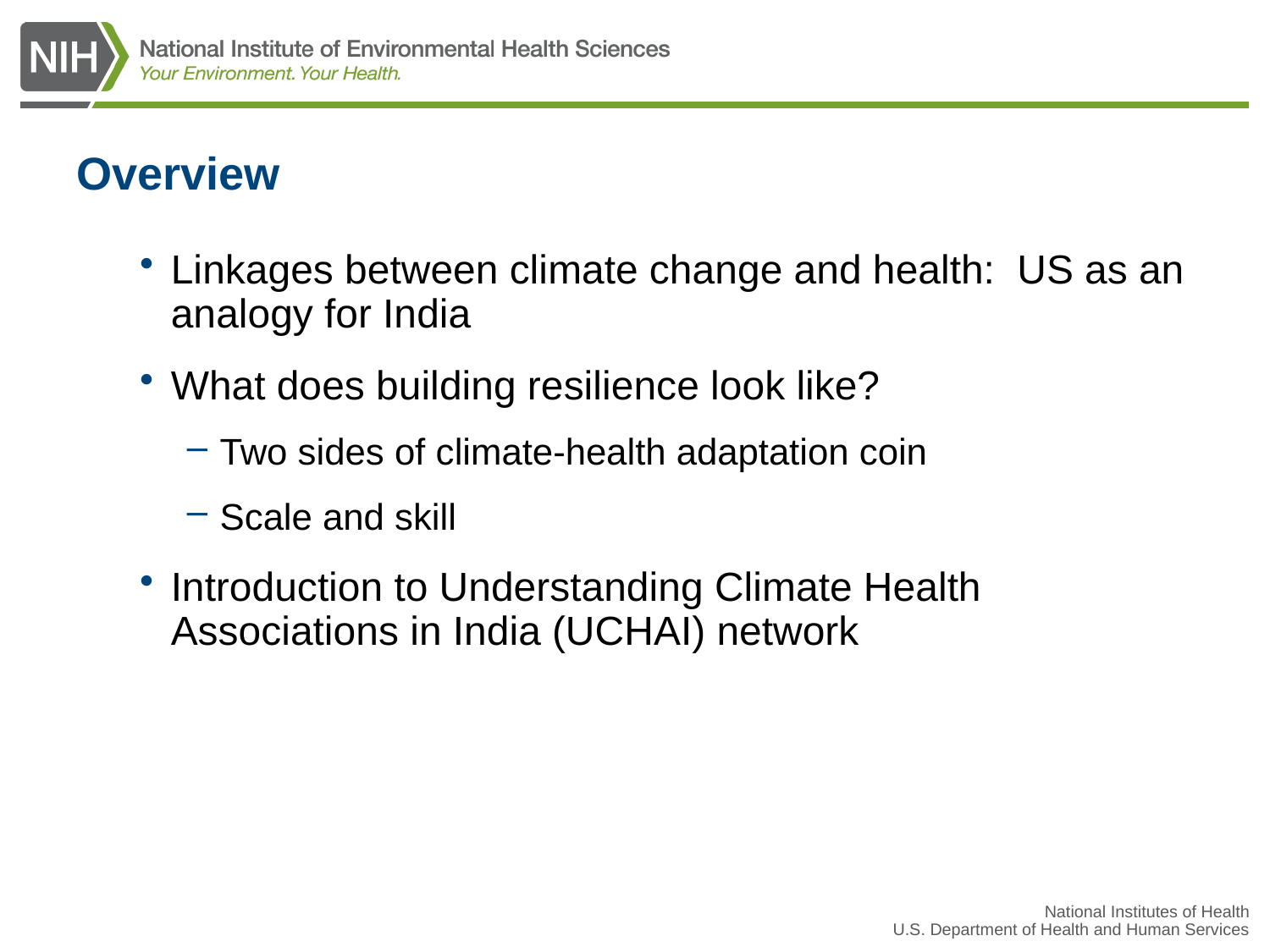

# Overview
Linkages between climate change and health:  US as an analogy for India
What does building resilience look like?
Two sides of climate-health adaptation coin
Scale and skill
Introduction to Understanding Climate Health Associations in India (UCHAI) network

ew of the UCHAI Community of Practice